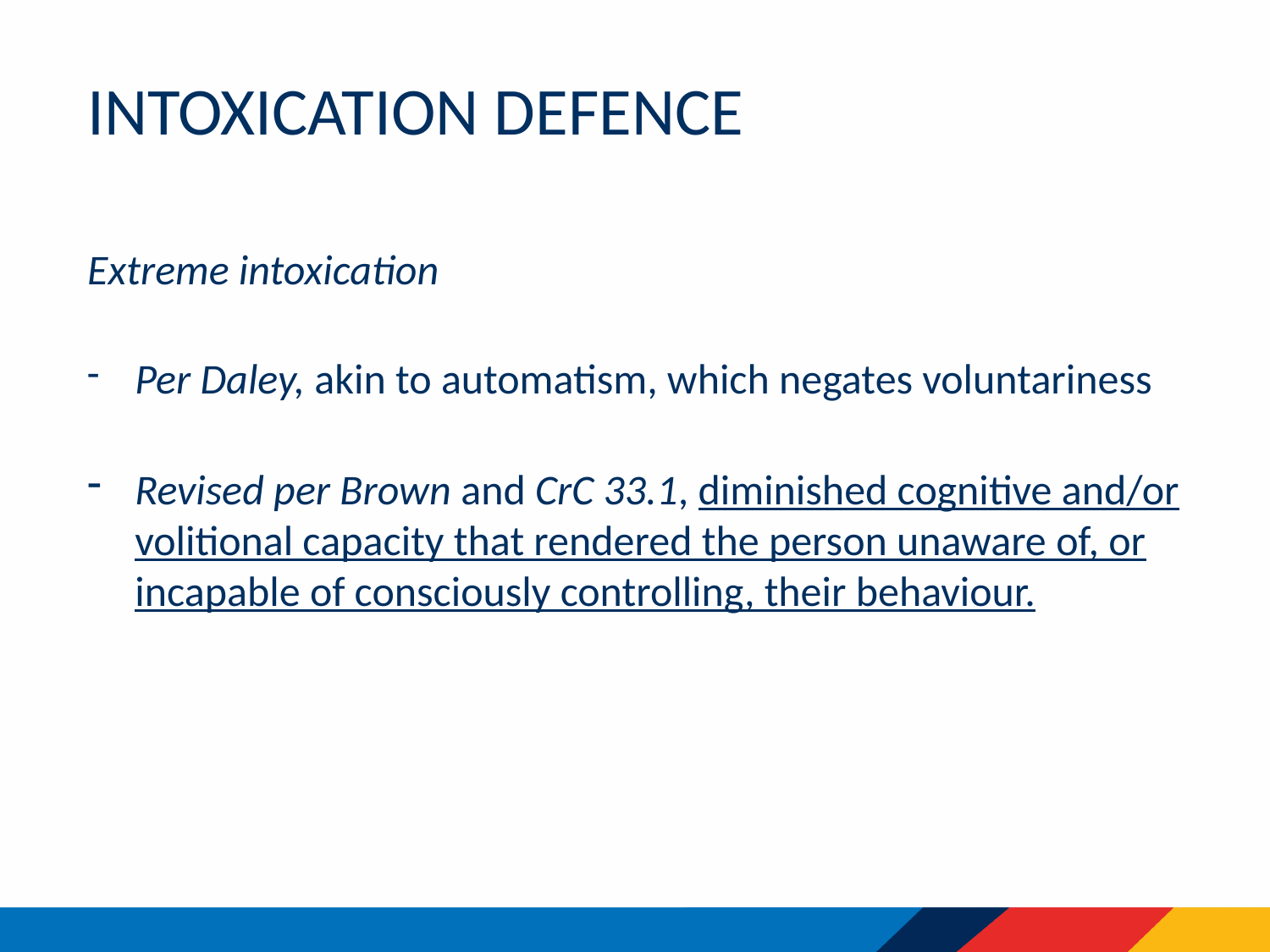

# Intoxication defence
Extreme intoxication
Per Daley, akin to automatism, which negates voluntariness

Revised per Brown and CrC 33.1, diminished cognitive and/or volitional capacity that rendered the person unaware of, or incapable of consciously controlling, their behaviour.